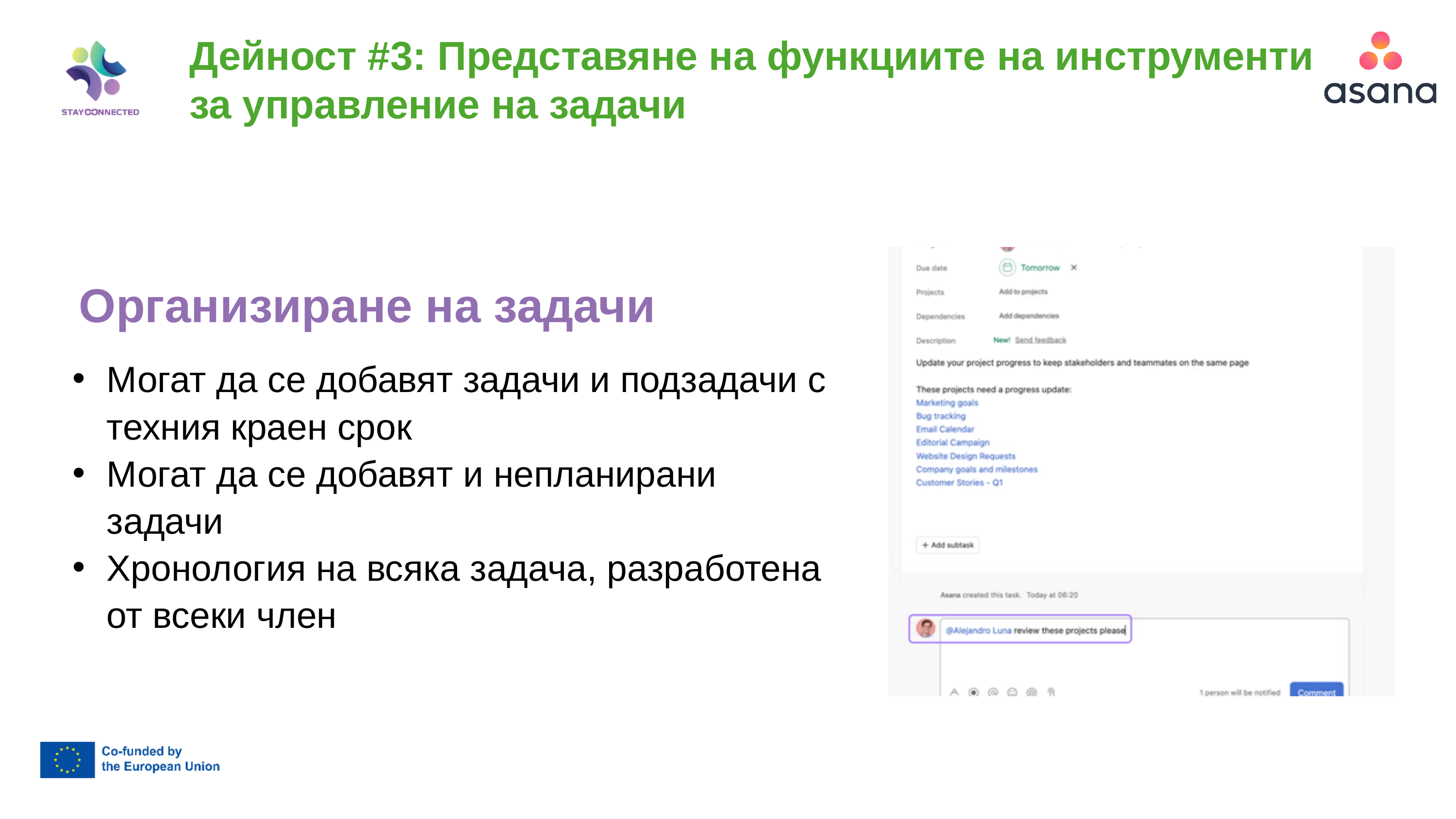

Дейност #3: Представяне на функциите на инструменти за управление на задачи

Организиране на задачи
Могат да се добавят задачи и подзадачи с техния краен срок
Могат да се добавят и непланирани задачи
Хронология на всяка задача, разработена от всеки член